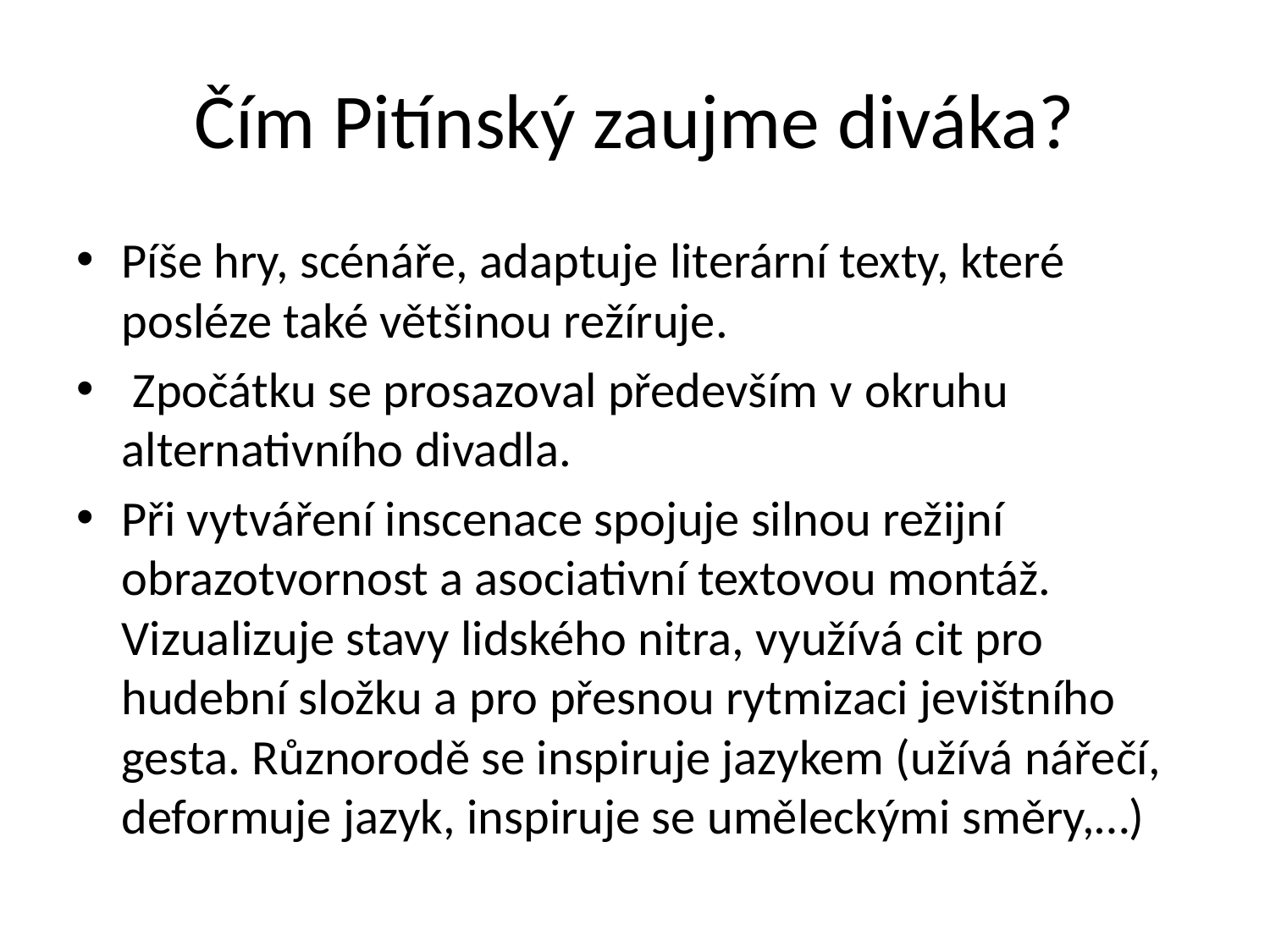

# Čím Pitínský zaujme diváka?
Píše hry, scénáře, adaptuje literární texty, které posléze také většinou režíruje.
 Zpočátku se prosazoval především v okruhu alternativního divadla.
Při vytváření inscenace spojuje silnou režijní obrazotvornost a asociativní textovou montáž. Vizualizuje stavy lidského nitra, využívá cit pro hudební složku a pro přesnou rytmizaci jevištního gesta. Různorodě se inspiruje jazykem (užívá nářečí, deformuje jazyk, inspiruje se uměleckými směry,…)